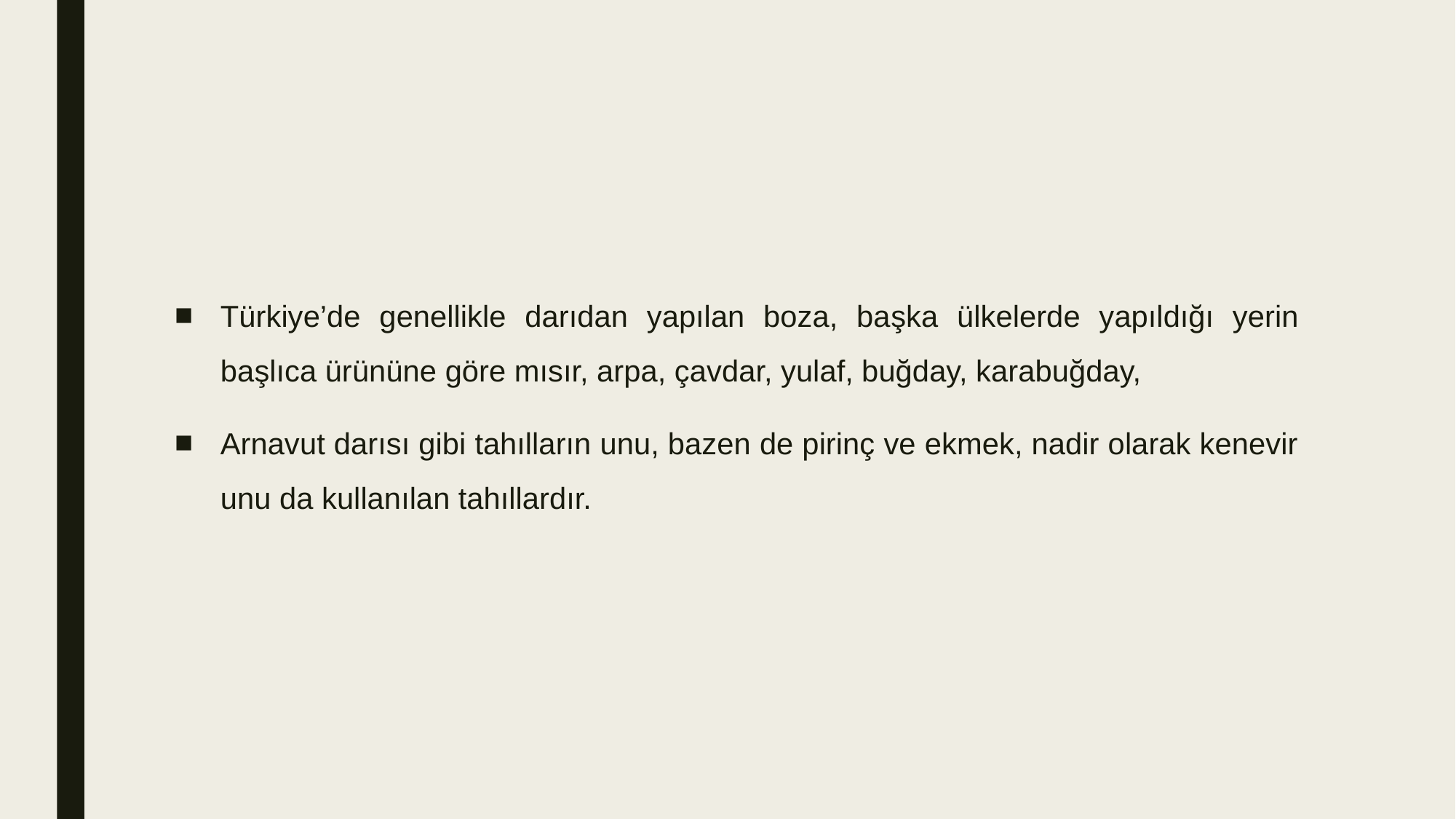

#
Türkiye’de genellikle darıdan yapılan boza, başka ülkelerde yapıldığı yerin başlıca ürününe göre mısır, arpa, çavdar, yulaf, buğday, karabuğday,
Arnavut darısı gibi tahılların unu, bazen de pirinç ve ekmek, nadir olarak kenevir unu da kullanılan tahıllardır.